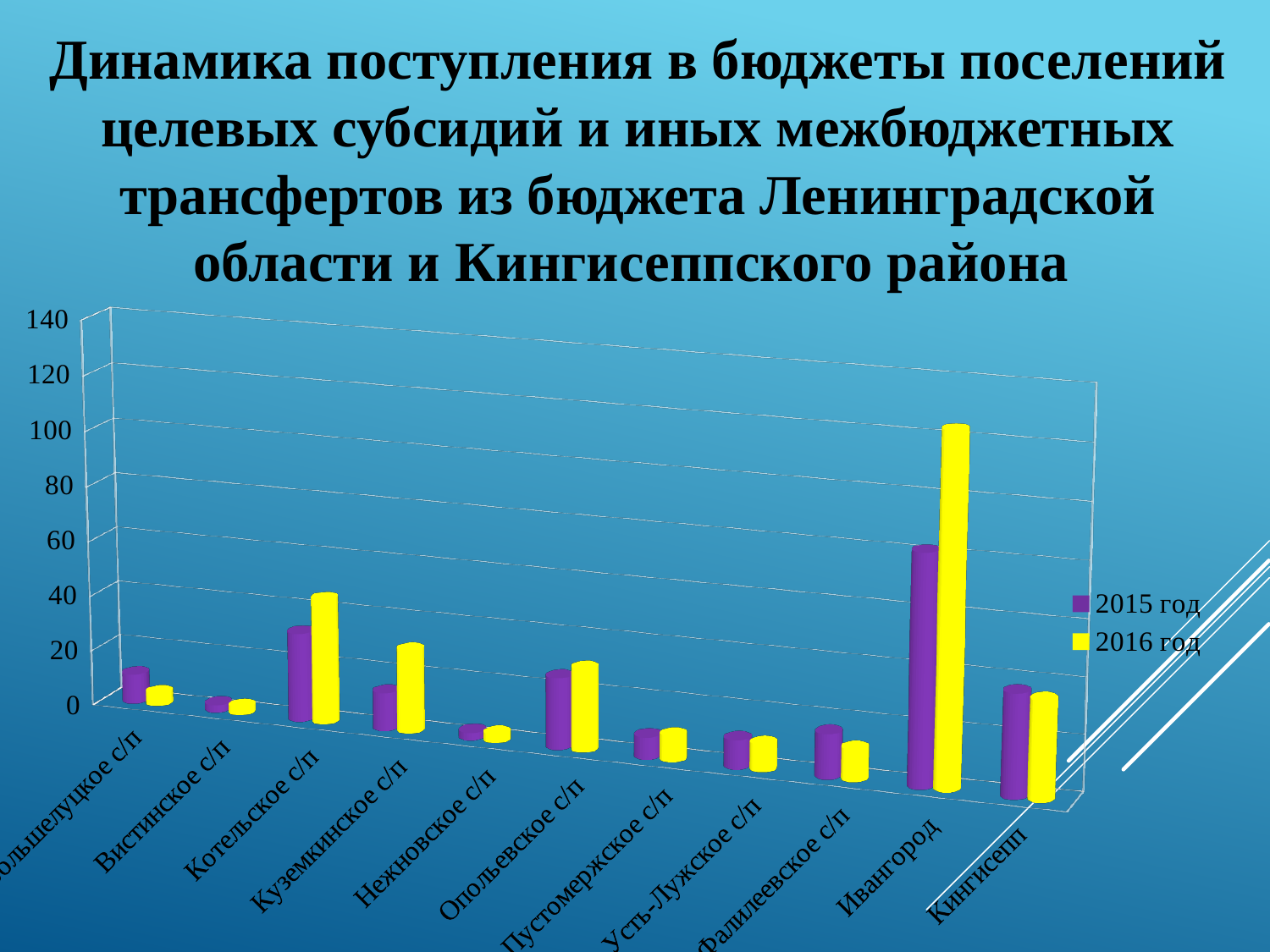

Динамика поступления в бюджеты поселений целевых субсидий и иных межбюджетных трансфертов из бюджета Ленинградской области и Кингисеппского района

[unsupported chart]